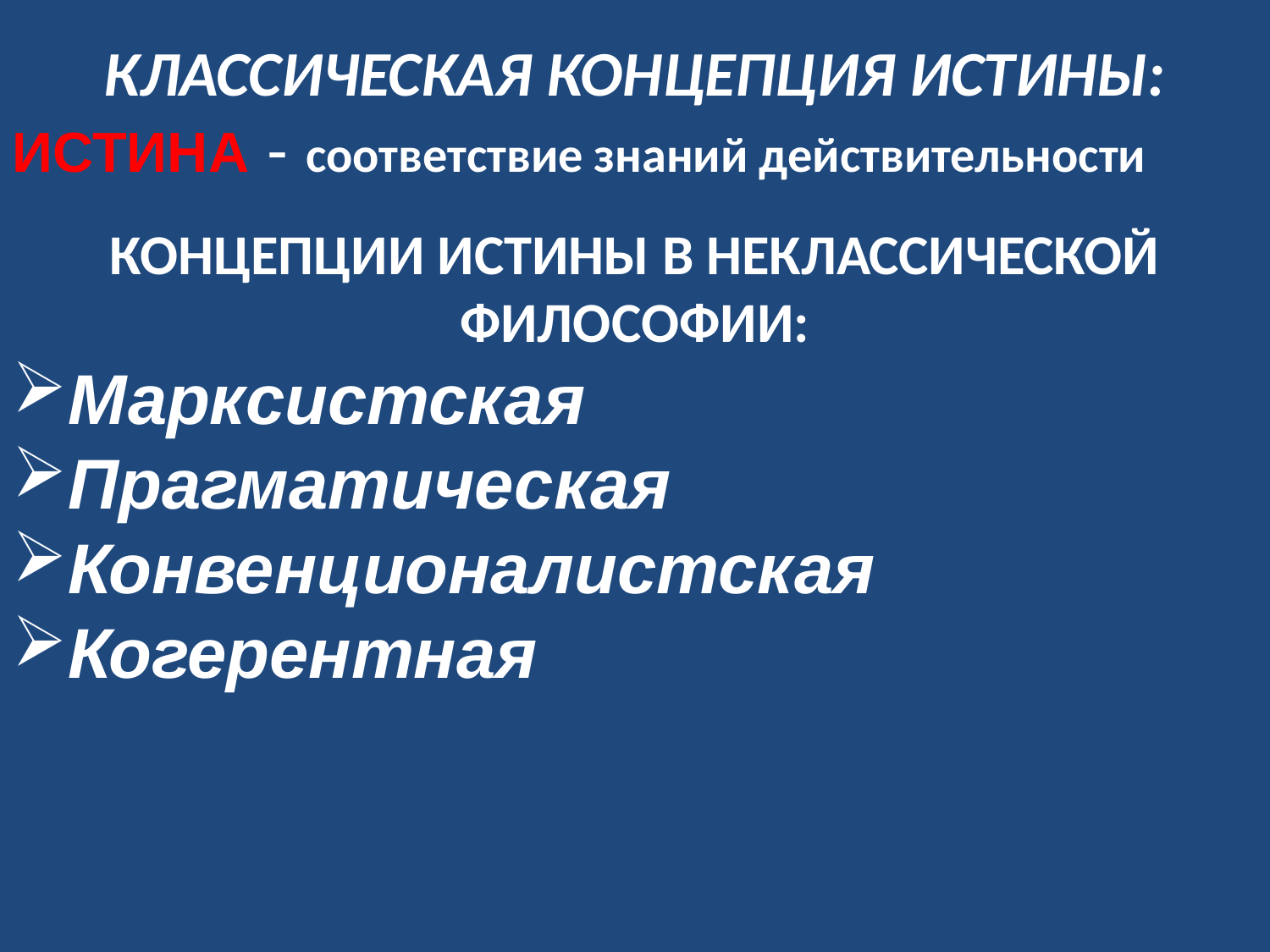

КЛАССИЧЕСКАЯ КОНЦЕПЦИЯ ИСТИНЫ:
ИСТИНА - соответствие знаний действительности

КОНЦЕПЦИИ ИСТИНЫ В НЕКЛАССИЧЕСКОЙ ФИЛОСОФИИ:
Марксистская
Прагматическая
Конвенционалистская
Когерентная